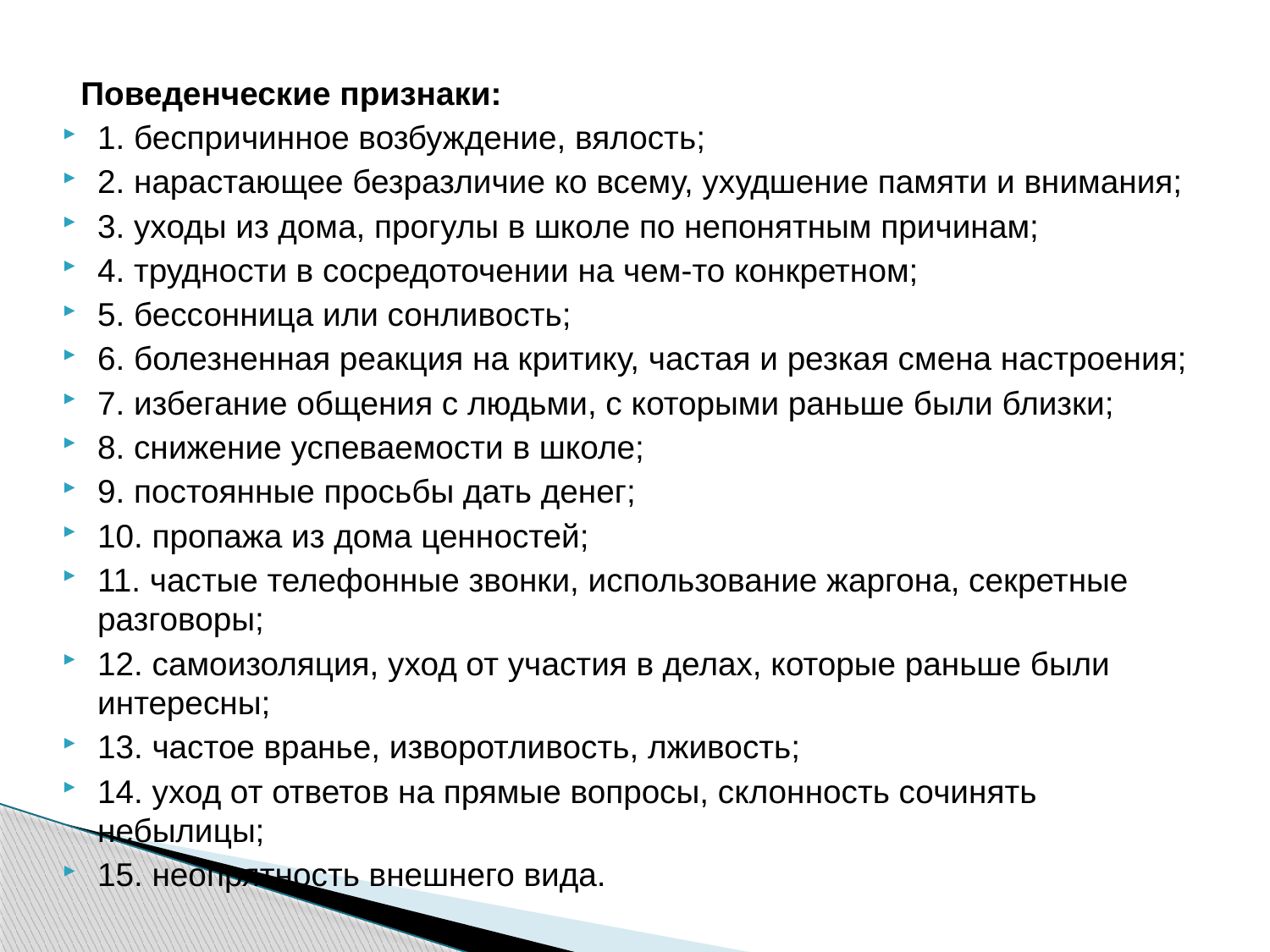

Поведенческие признаки:
1. беспричинное возбуждение, вялость;
2. нарастающее безразличие ко всему, ухудшение памяти и внимания;
3. уходы из дома, прогулы в школе по непонятным причинам;
4. трудности в сосредоточении на чем-то конкретном;
5. бессонница или сонливость;
6. болезненная реакция на критику, частая и резкая смена настроения;
7. избегание общения с людьми, с которыми раньше были близки;
8. снижение успеваемости в школе;
9. постоянные просьбы дать денег;
10. пропажа из дома ценностей;
11. частые телефонные звонки, использование жаргона, секретные разговоры;
12. самоизоляция, уход от участия в делах, которые раньше были интересны;
13. частое вранье, изворотливость, лживость;
14. уход от ответов на прямые вопросы, склонность сочинять небылицы;
15. неопрятность внешнего вида.